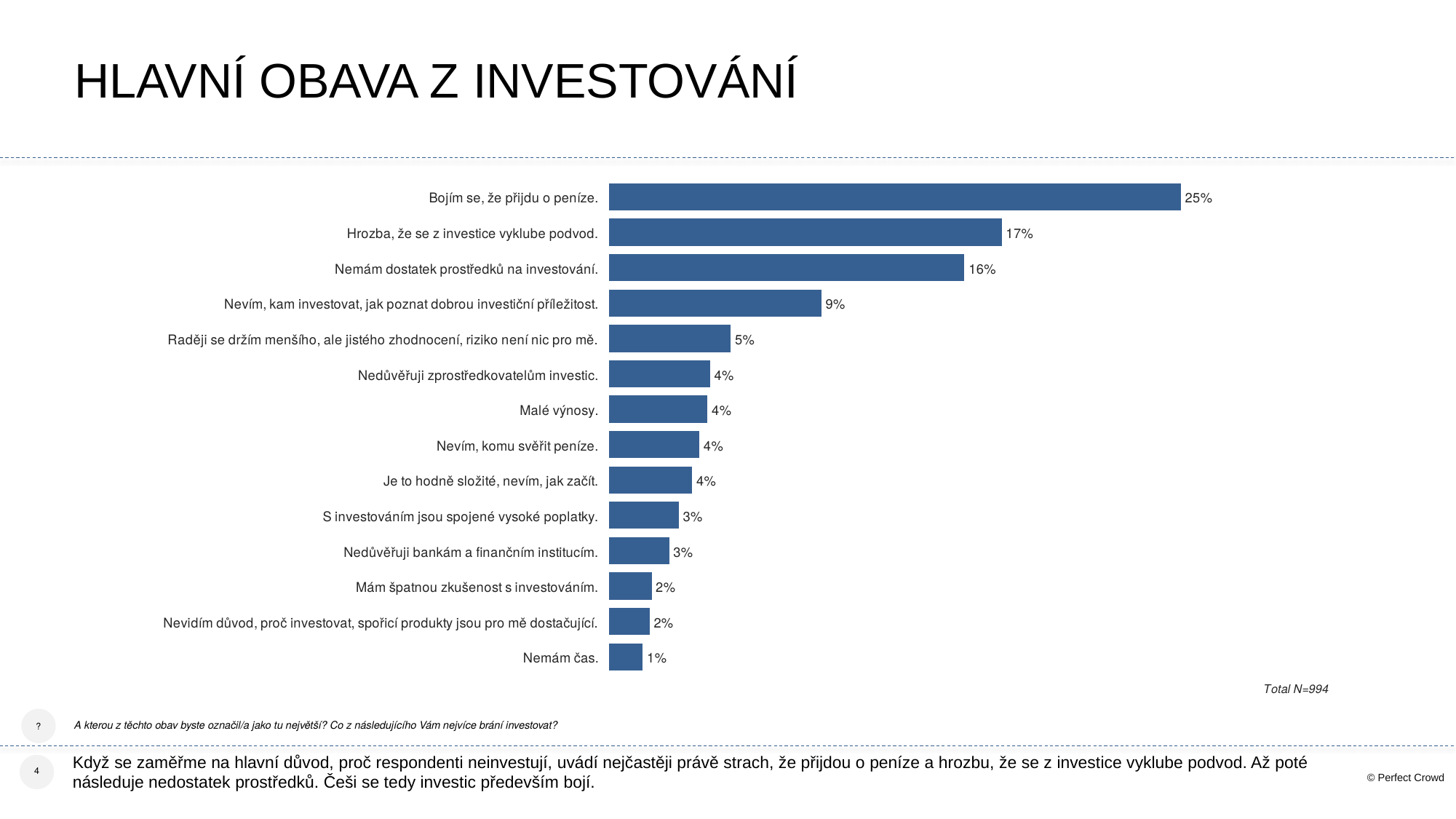

Hlavní obava z investování

### Chart:

| Category | Total N=994 |
|---|---|
| Bojím se, že přijdu o peníze. | 0.2512539078496904 |
| Hrozba, že se z investice vyklube podvod. | 0.1725655187609943 |
| Nemám dostatek prostředků na investování. | 0.15618402426962158 |
| Nevím, kam investovat, jak poznat dobrou investiční příležitost. | 0.09335043505606272 |
| Raději se držím menšího, ale jistého zhodnocení, riziko není nic pro mě. | 0.053556304250915725 |
| Nedůvěřuji zprostředkovatelům investic. | 0.04446808073581377 |
| Malé výnosy. | 0.04335862641880256 |
| Nevím, komu svěřit peníze. | 0.039775794864017465 |
| Je to hodně složité, nevím, jak začít. | 0.0366155996264954 |
| S investováním jsou spojené vysoké poplatky. | 0.03069329408320256 |
| Nedůvěřuji bankám a finančním institucím. | 0.026509170678156772 |
| Mám špatnou zkušenost s investováním. | 0.018785544304608534 |
| Nevidím důvod, proč investovat, spořicí produkty jsou pro mě dostačující. | 0.0179647777740888 |
| Nemám čas. | 0.014918921327530435 |
A kterou z těchto obav byste označil/a jako tu největší? Co z následujícího Vám nejvíce brání investovat?
Když se zaměřme na hlavní důvod, proč respondenti neinvestují, uvádí nejčastěji právě strach, že přijdou o peníze a hrozbu, že se z investice vyklube podvod. Až poté následuje nedostatek prostředků. Češi se tedy investic především bojí.